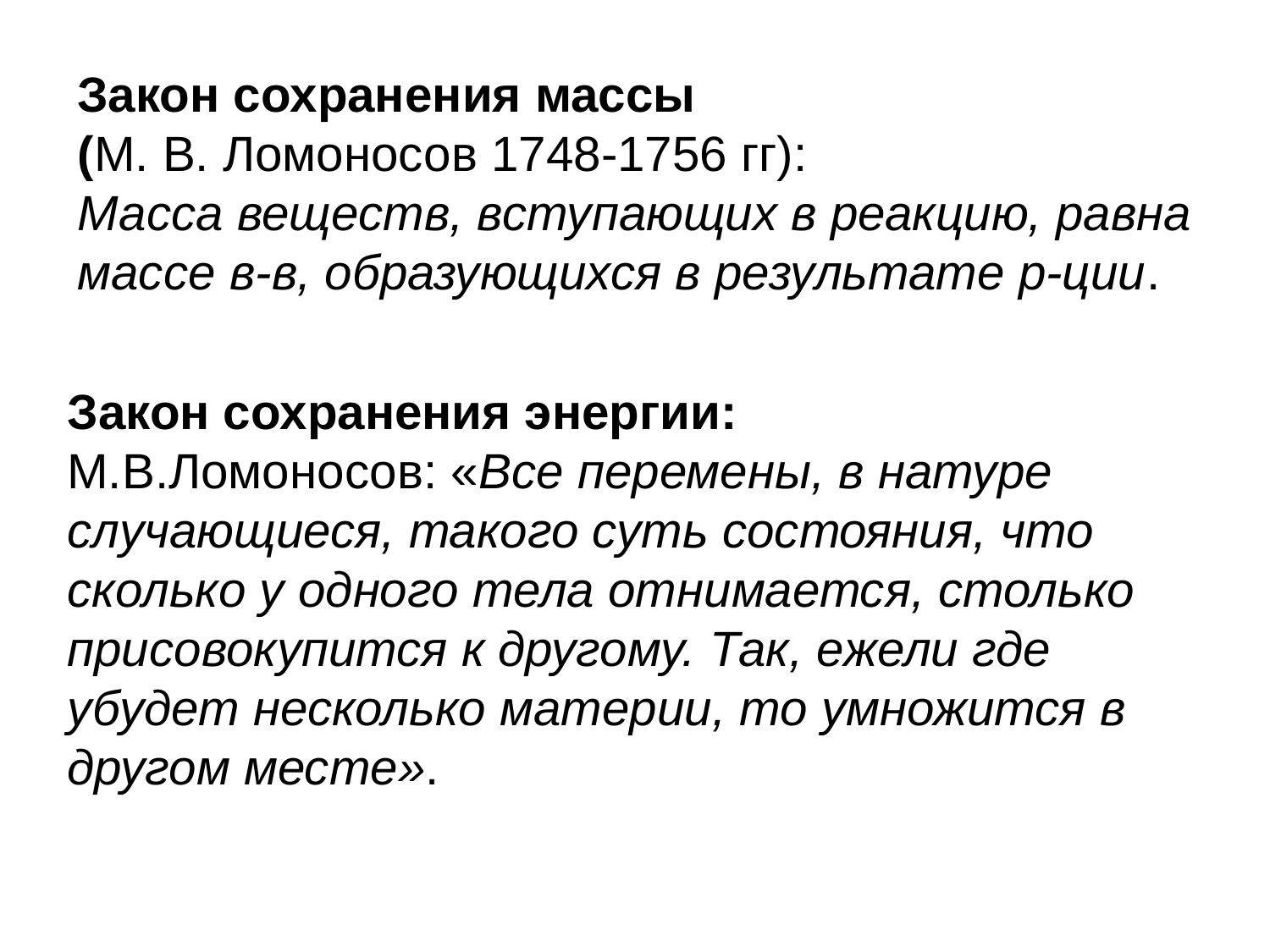

Закон сохранения массы
(М. В. Ломоносов 1748-1756 гг):
Масса веществ, вступающих в реакцию, равна массе в-в, образующихся в результате р-ции.
Закон сохранения энергии:
М.В.Ломоносов: «Все перемены, в натуре случающиеся, такого суть состояния, что сколько у одного тела отнимается, столько присовокупится к другому. Так, ежели где убудет несколько материи, то умножится в другом месте».